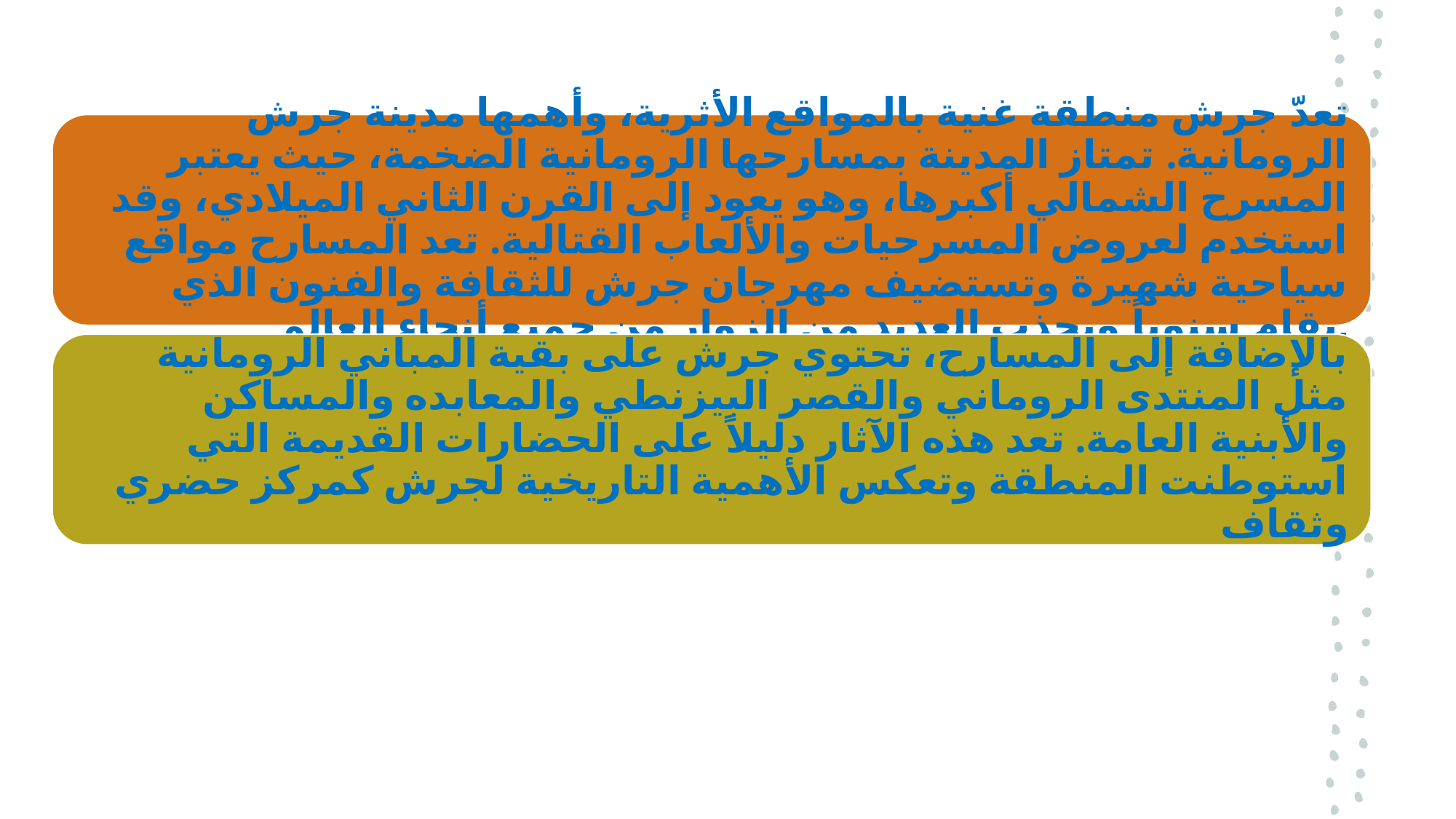

تعدّ جرش منطقة غنية بالمواقع الأثرية، وأهمها مدينة جرش الرومانية. تمتاز المدينة بمسارحها الرومانية الضخمة، حيث يعتبر المسرح الشمالي أكبرها، وهو يعود إلى القرن الثاني الميلادي، وقد استخدم لعروض المسرحيات والألعاب القتالية. تعد المسارح مواقع سياحية شهيرة وتستضيف مهرجان جرش للثقافة والفنون الذي يقام سنوياً ويجذب العديد من الزوار من جميع أنحاء العالم.
بالإضافة إلى المسارح، تحتوي جرش على بقية المباني الرومانية مثل المنتدى الروماني والقصر البيزنطي والمعابده والمساكن والأبنية العامة. تعد هذه الآثار دليلاً على الحضارات القديمة التي استوطنت المنطقة وتعكس الأهمية التاريخية لجرش كمركز حضري وثقاف